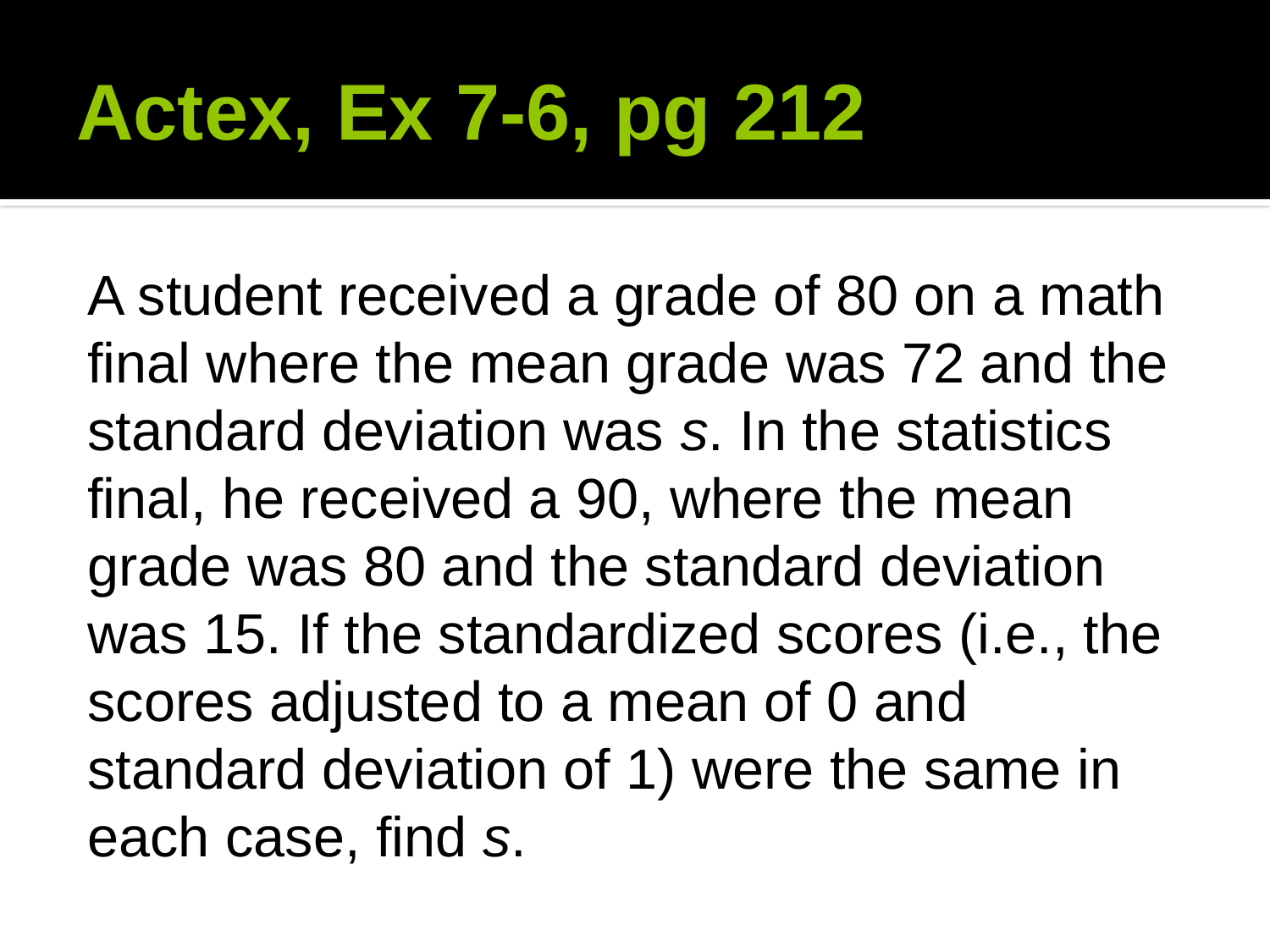

# Actex, Ex 7-6, pg 212
A student received a grade of 80 on a math final where the mean grade was 72 and the standard deviation was s. In the statistics final, he received a 90, where the mean grade was 80 and the standard deviation was 15. If the standardized scores (i.e., the scores adjusted to a mean of 0 and standard deviation of 1) were the same in each case, find s.